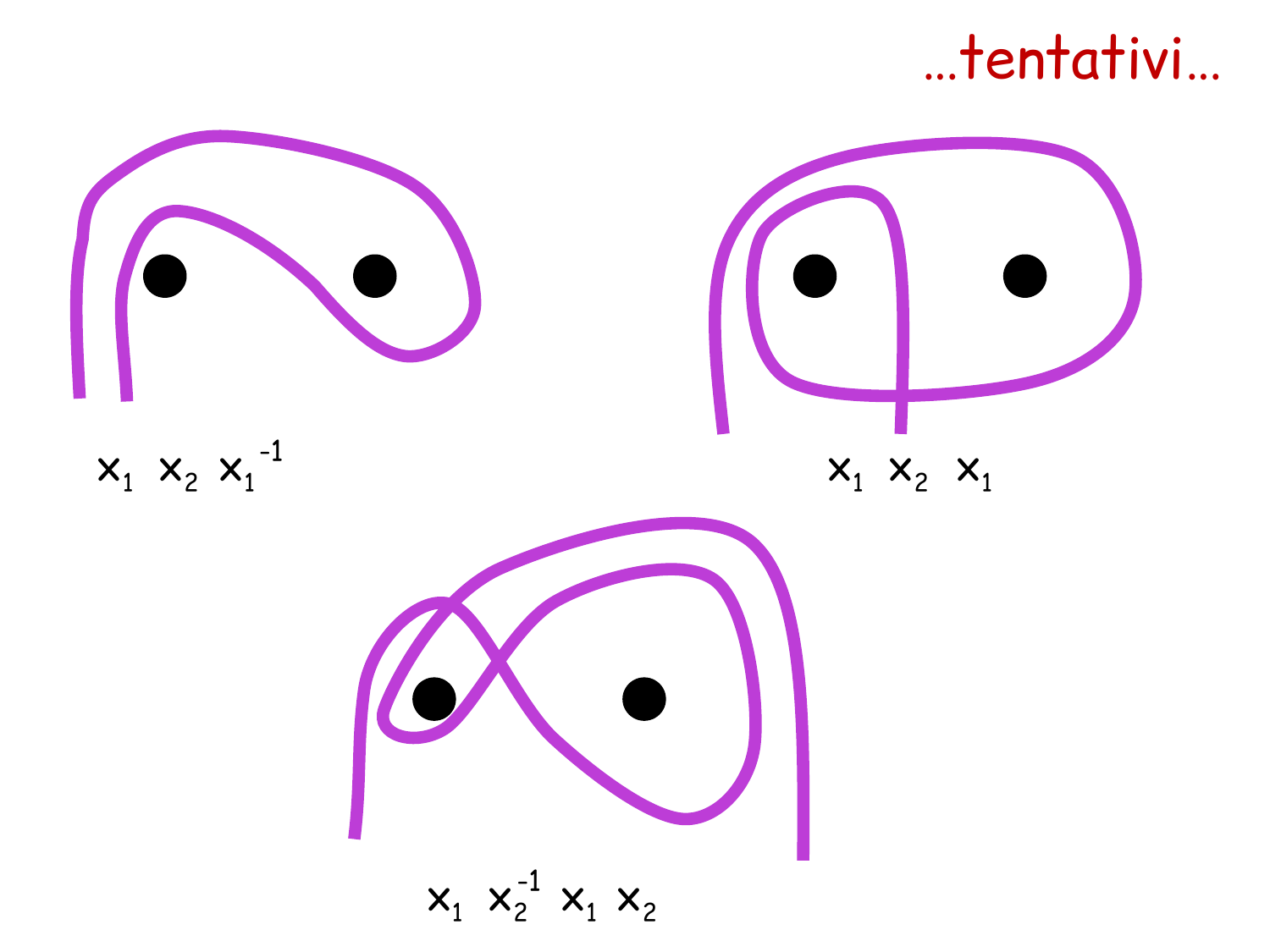

# …tentativi…

-1
x1  x2  x1
x1  x2   x1

-1
x1  x2   x1  x2